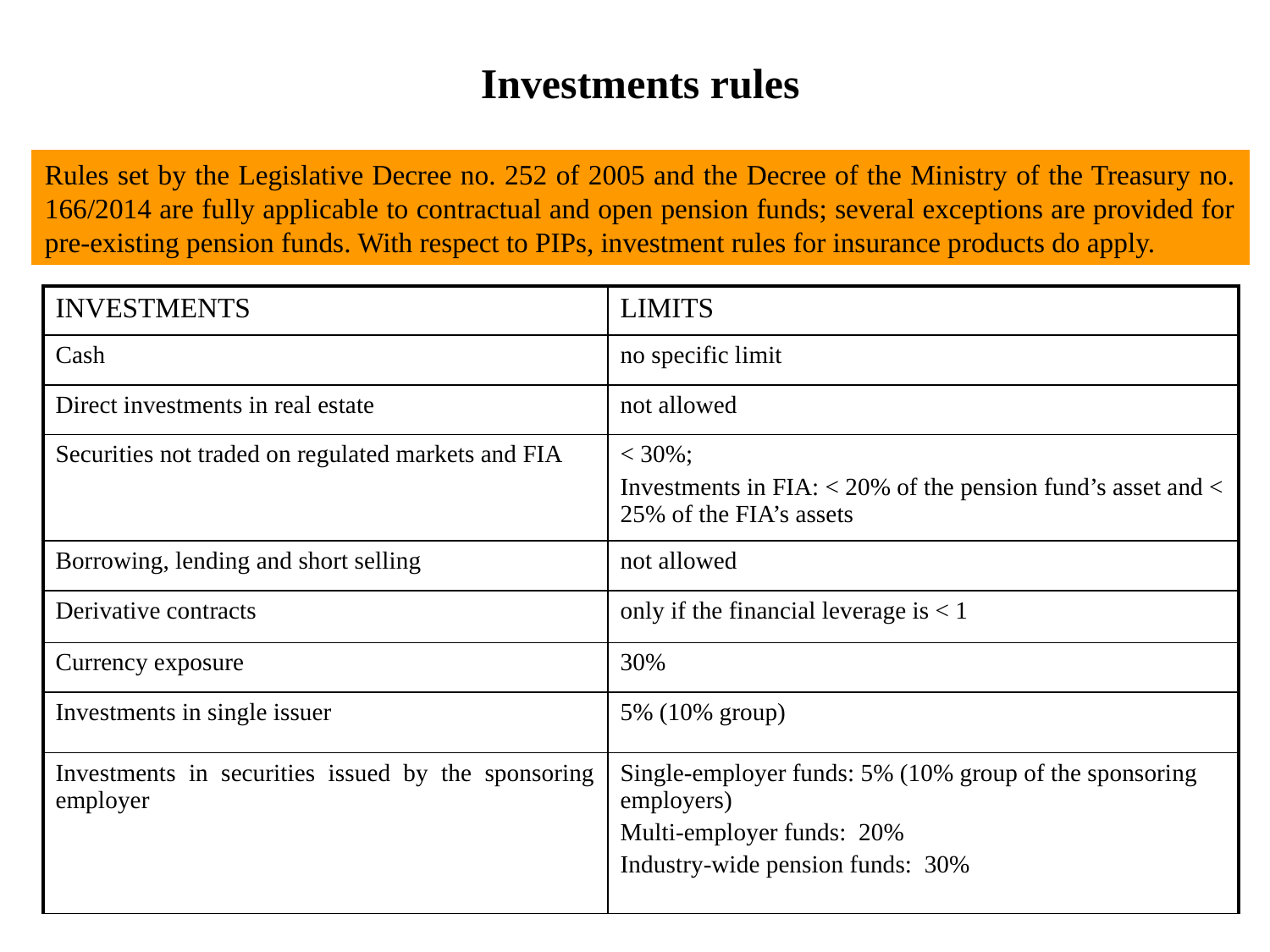

Investments rules
Rules set by the Legislative Decree no. 252 of 2005 and the Decree of the Ministry of the Treasury no. 166/2014 are fully applicable to contractual and open pension funds; several exceptions are provided for pre-existing pension funds. With respect to PIPs, investment rules for insurance products do apply.

| INVESTMENTS | LIMITS |
| --- | --- |
| Cash | no specific limit |
| Direct investments in real estate | not allowed |
| Securities not traded on regulated markets and FIA | < 30%; Investments in FIA: < 20% of the pension fund’s asset and < 25% of the FIA’s assets |
| Borrowing, lending and short selling | not allowed |
| Derivative contracts | only if the financial leverage is < 1 |
| Currency exposure | 30% |
| Investments in single issuer | 5% (10% group) |
| Investments in securities issued by the sponsoring employer | Single-employer funds: 5% (10% group of the sponsoring employers) Multi-employer funds: 20% Industry-wide pension funds: 30% |
19